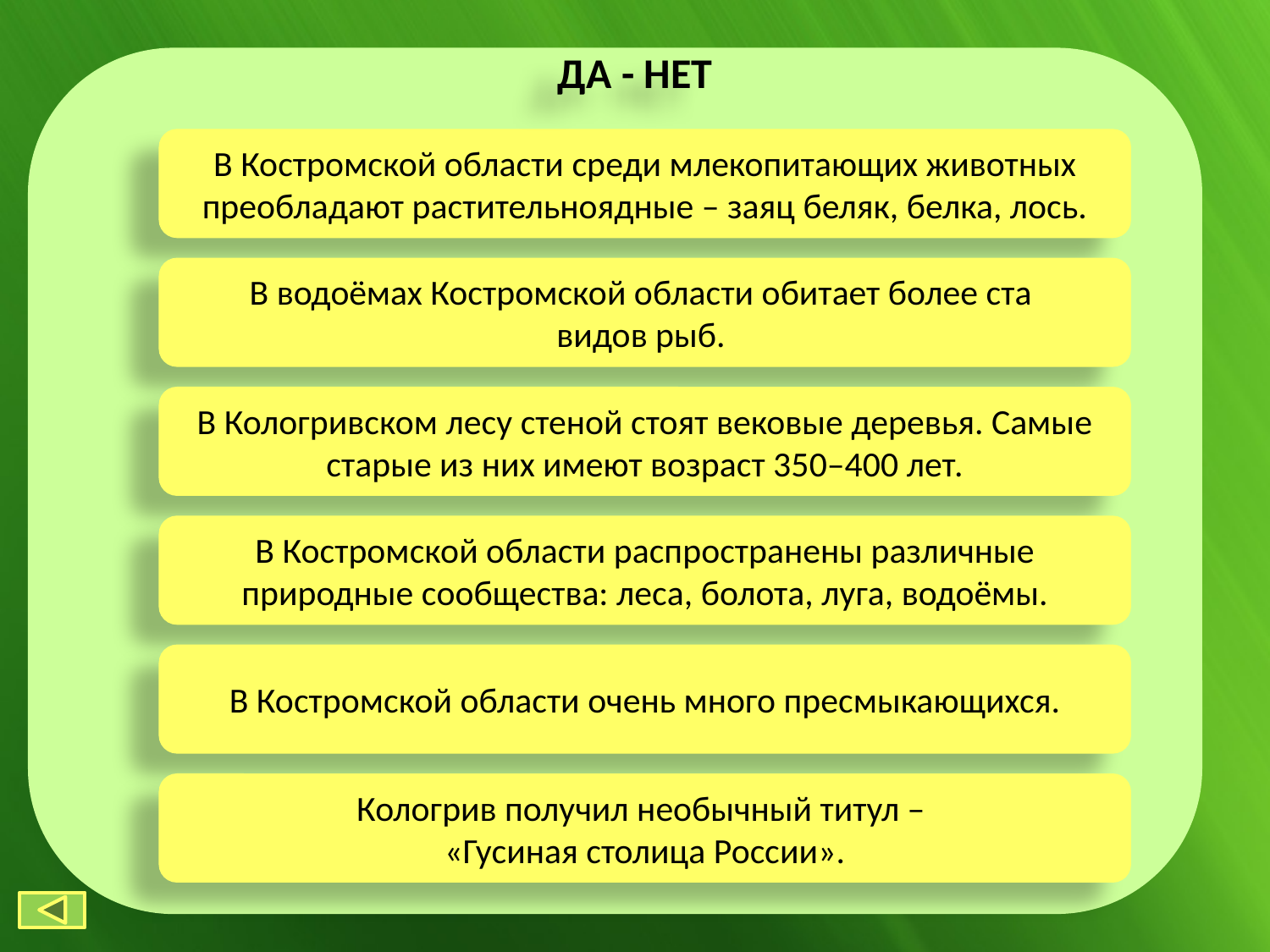

ДА - НЕТ

В Костромской области среди млекопитающих животных преобладают растительноядные – заяц беляк, белка, лось.
В водоёмах Костромской области обитает более ста
видов рыб.
В Кологривском лесу стеной стоят вековые деревья. Самые старые из них имеют возраст 350–400 лет.
В Костромской области распространены различные природные сообщества: леса, болота, луга, водоёмы.
В Костромской области очень много пресмыкающихся.
Кологрив получил необычный титул –
«Гусиная столица России».